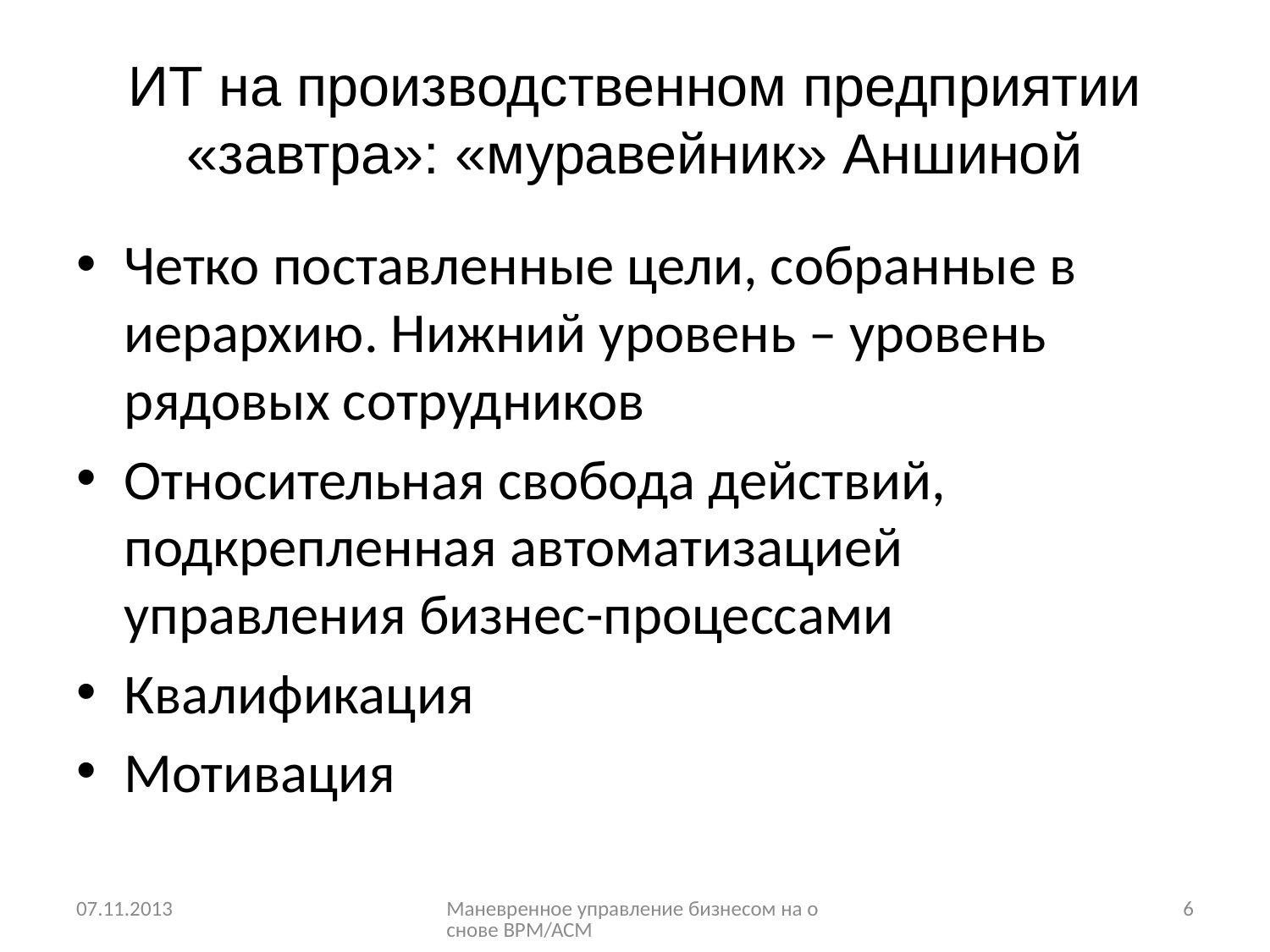

# ИТ на производственном предприятии «завтра»: «муравейник» Аншиной
Четко поставленные цели, собранные в иерархию. Нижний уровень – уровень рядовых сотрудников
Относительная свобода действий, подкрепленная автоматизацией управления бизнес-процессами
Квалификация
Мотивация
07.11.2013
Маневренное управление бизнесом на основе BPM/ACM
6